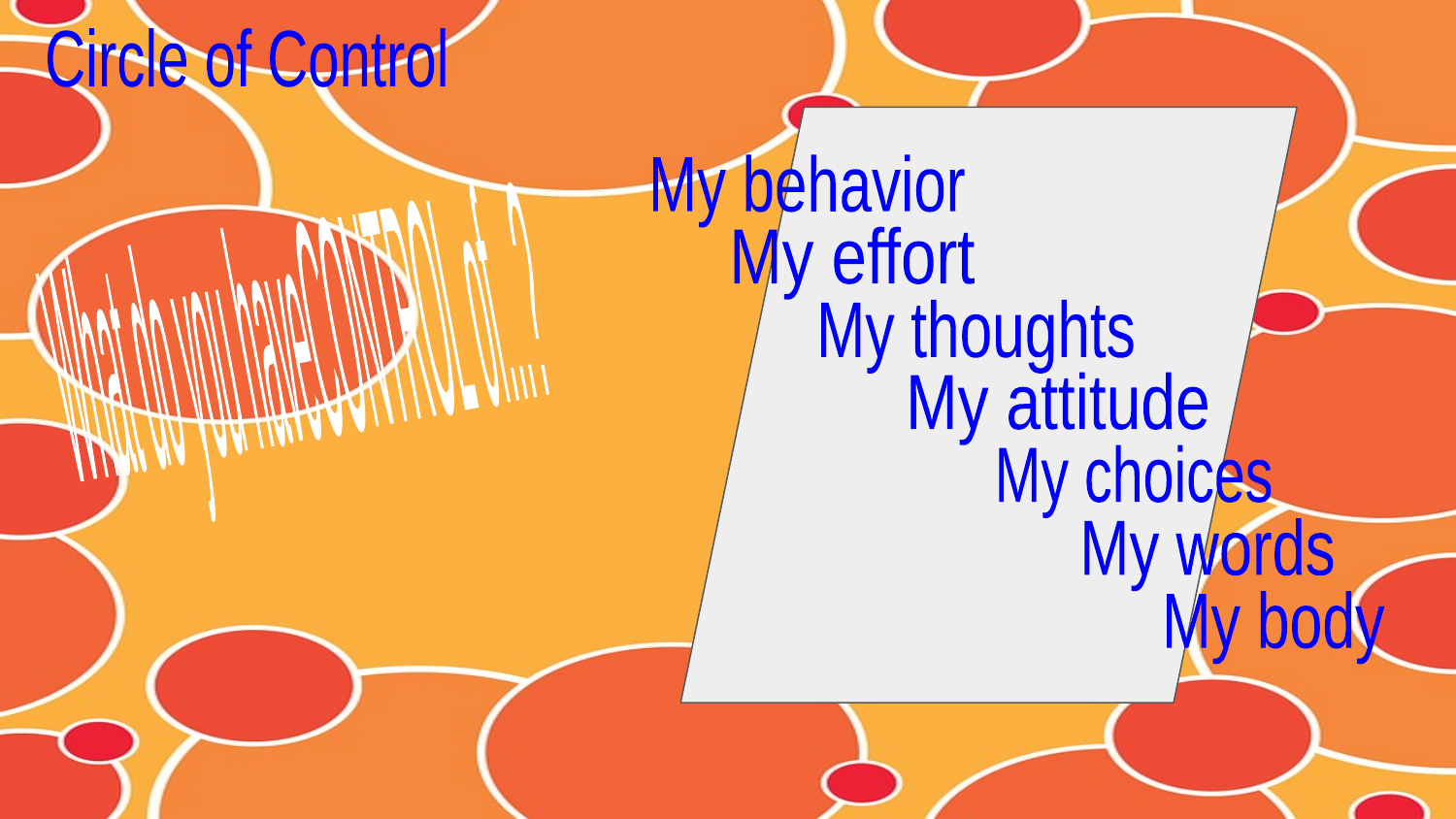

Circle of Control

My behavior
What do you have
CONTROL of...?
My effort
My thoughts
My attitude
My choices
My words
My body